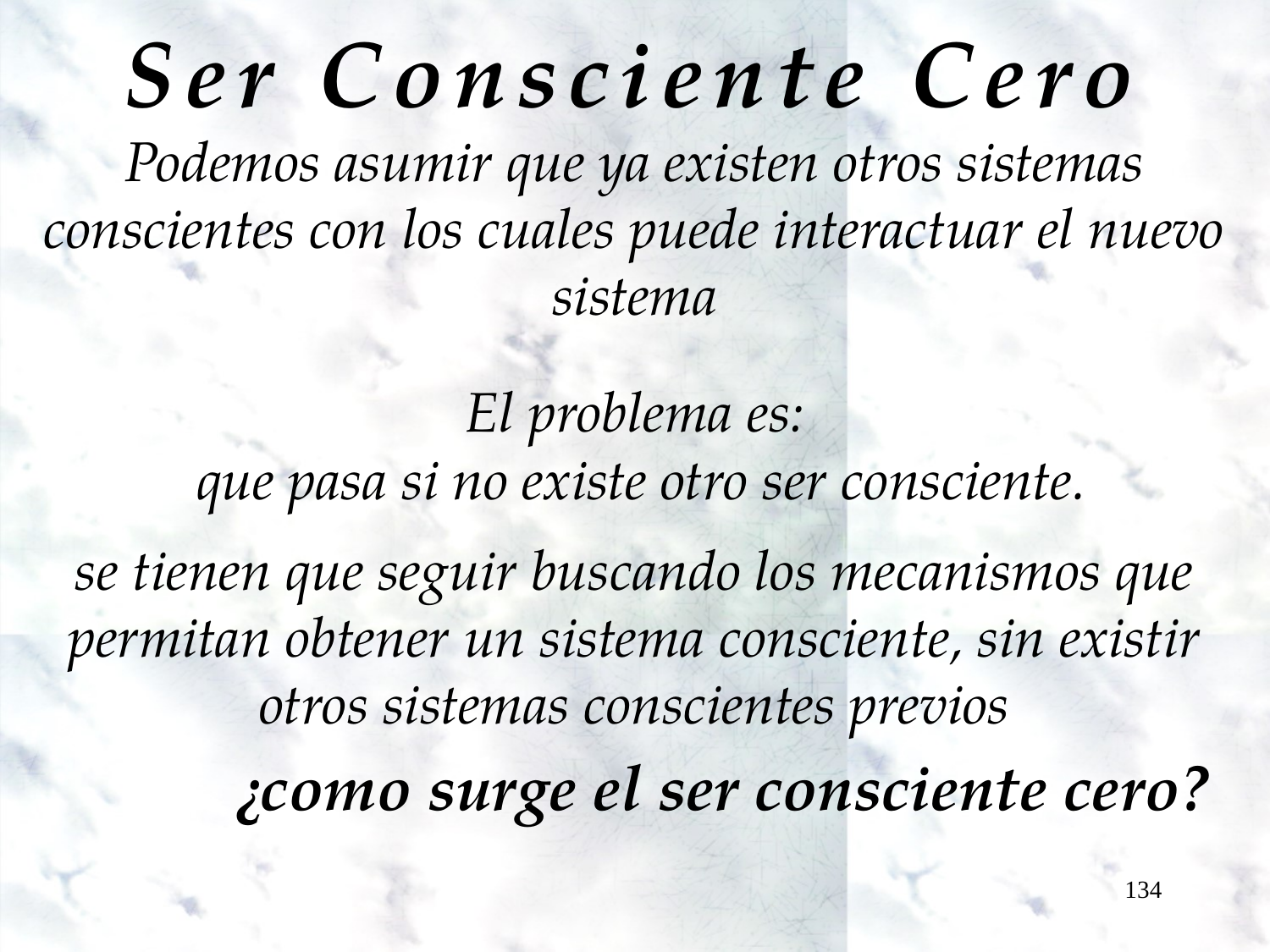

Ser Consciente Cero
Podemos asumir que ya existen otros sistemas conscientes con los cuales puede interactuar el nuevo sistema
El problema es:
 que pasa si no existe otro ser consciente.
se tienen que seguir buscando los mecanismos que permitan obtener un sistema consciente, sin existir otros sistemas conscientes previos
¿como surge el ser consciente cero?
134